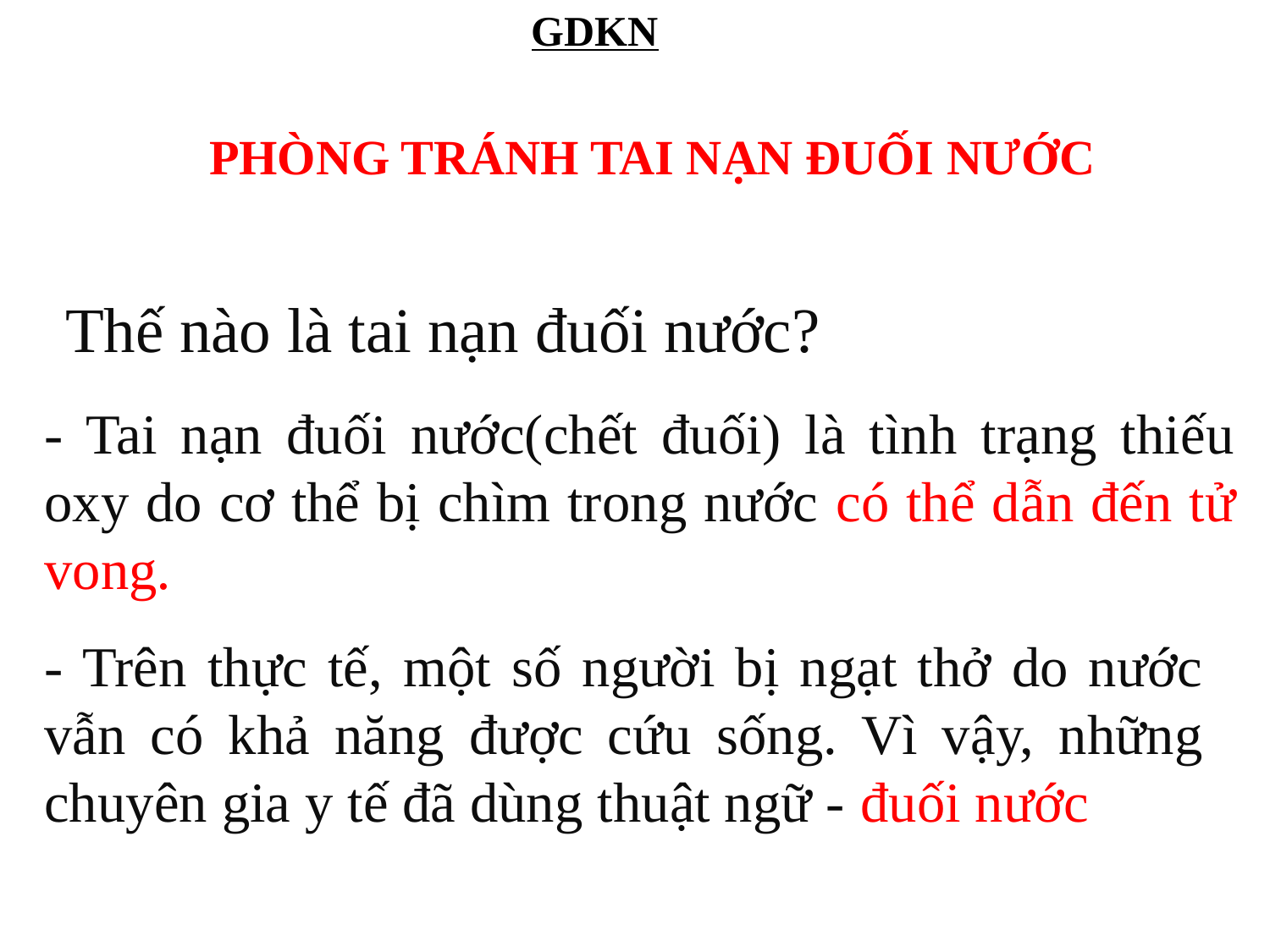

GDKN
PHÒNG TRÁNH TAI NẠN ĐUỐI NƯỚC
Thế nào là tai nạn đuối nước?
- Tai nạn đuối nước(chết đuối) là tình trạng thiếu oxy do cơ thể bị chìm trong nước có thể dẫn đến tử vong.
- Trên thực tế, một số người bị ngạt thở do nước vẫn có khả năng được cứu sống. Vì vậy, những chuyên gia y tế đã dùng thuật ngữ - đuối nước